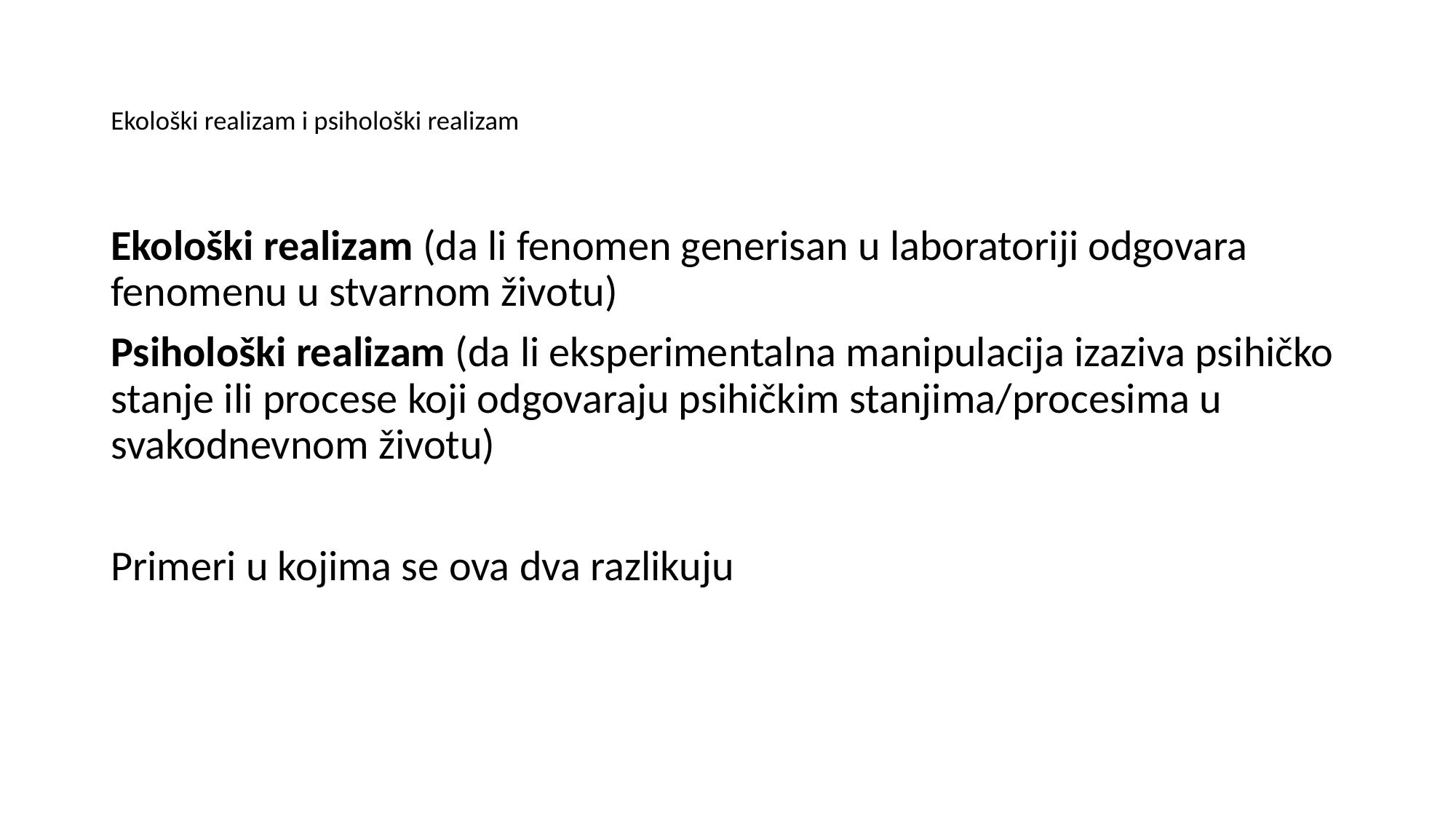

# Ekološki realizam i psihološki realizam
Ekološki realizam (da li fenomen generisan u laboratoriji odgovara fenomenu u stvarnom životu)
Psihološki realizam (da li eksperimentalna manipulacija izaziva psihičko stanje ili procese koji odgovaraju psihičkim stanjima/procesima u svakodnevnom životu)

Primeri u kojima se ova dva razlikuju